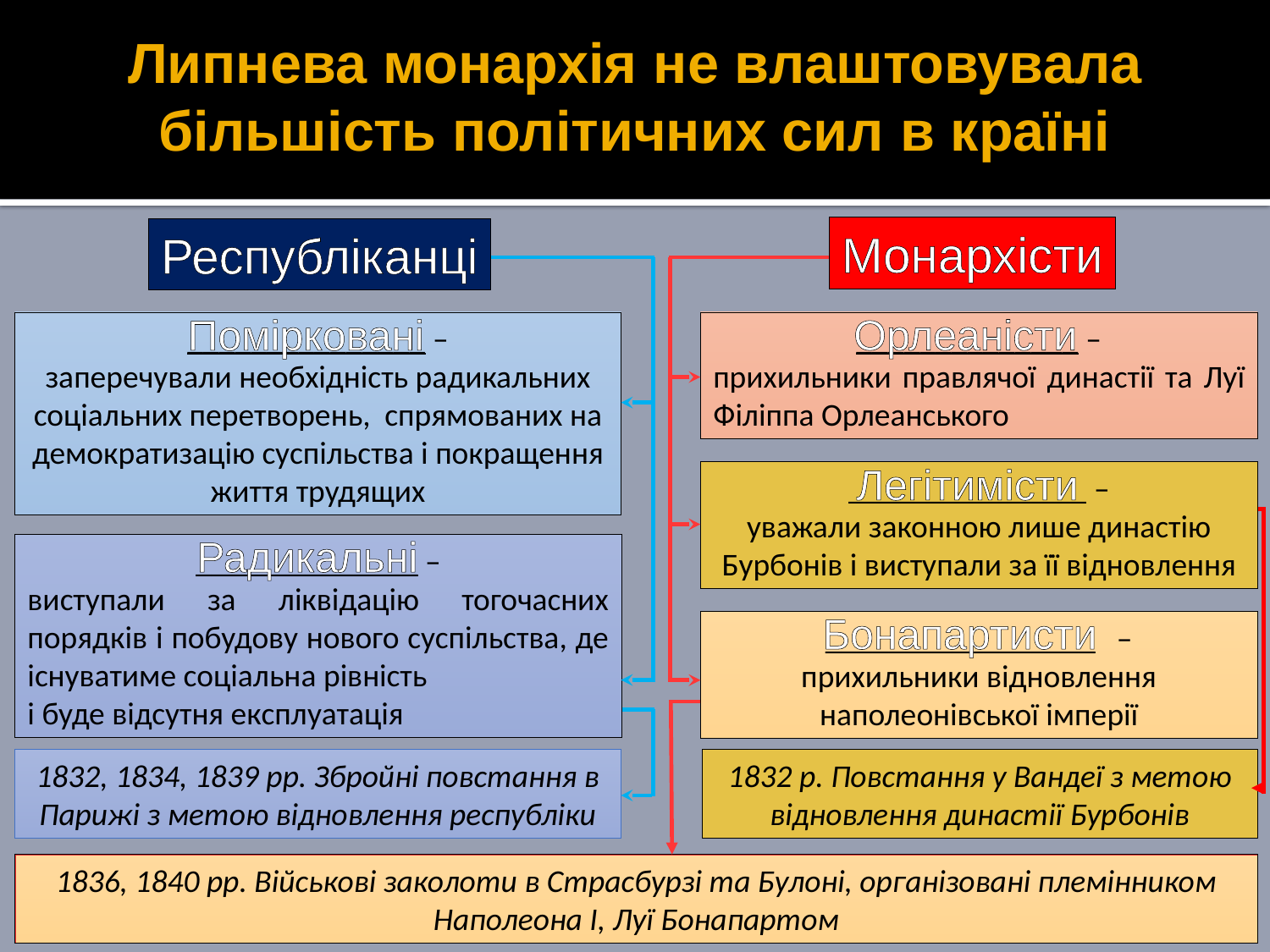

Питання
Про що свідчать усі ці повстання?
Липнева монархія не влаштовувала більшість політичних сил в країні
# Робота в парах. Опрацюйте с. 51-52 і доповніть схему «Основні політичні напрямки періоду Липневої монархії у Франції»
Опрацюйте с. 63 і доповніть схему «Основні політичні напрямки періоду Липневої монархії у Франції»
Монархісти
Республіканці
Орлеаністи
Помірковані
_______________ –
заперечували необхідність радикальних соціальних перетворень,  спрямованих на демократизацію суспільства і покращення життя трудящих
______________ –
прихильники правлячої династії та Луї Філіппа Орлеанського
Легітимісти
_______________ –
уважали законною лише династію Бурбонів і виступали за її відновлення
Радикальні
______________ –
виступали за ліквідацію тогочасних порядків і побудову нового суспільства, де існуватиме соціальна рівність
і буде відсутня експлуатація
Бонапартисти
_________________   –
прихильники відновлення наполеонівської імперії
1832, 1834, 1839 рр. Збройні повстання в Парижі з метою відновлення республіки
1832 р. Повстання у Вандеї з метою відновлення династії Бурбонів
1836, 1840 рр. Військові заколоти в Страсбурзі та Булоні, організовані племінником Наполеона І, Луї Бонапартом